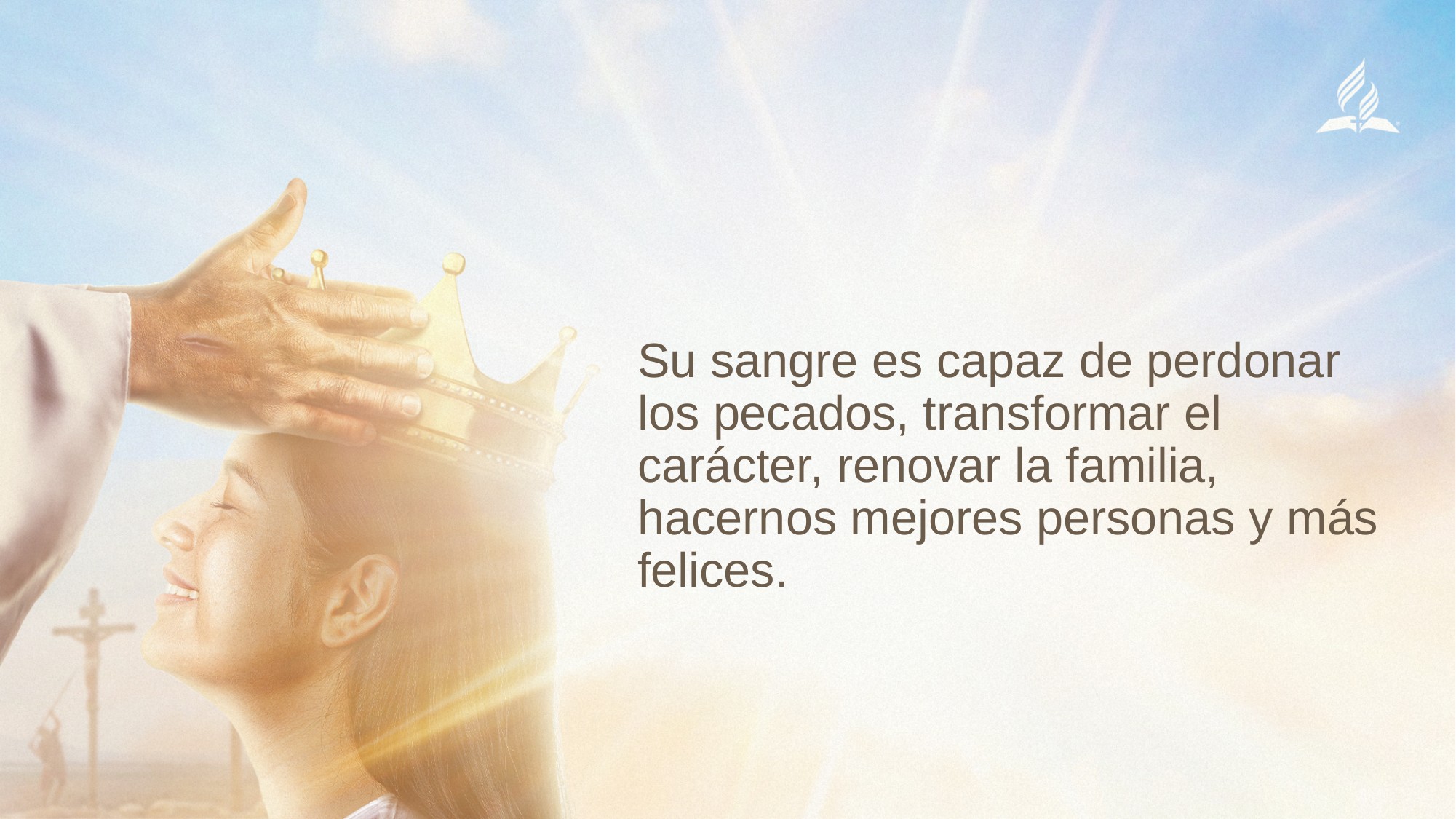

Su sangre es capaz de perdonar los pecados, transformar el carácter, renovar la familia, hacernos mejores personas y más felices.